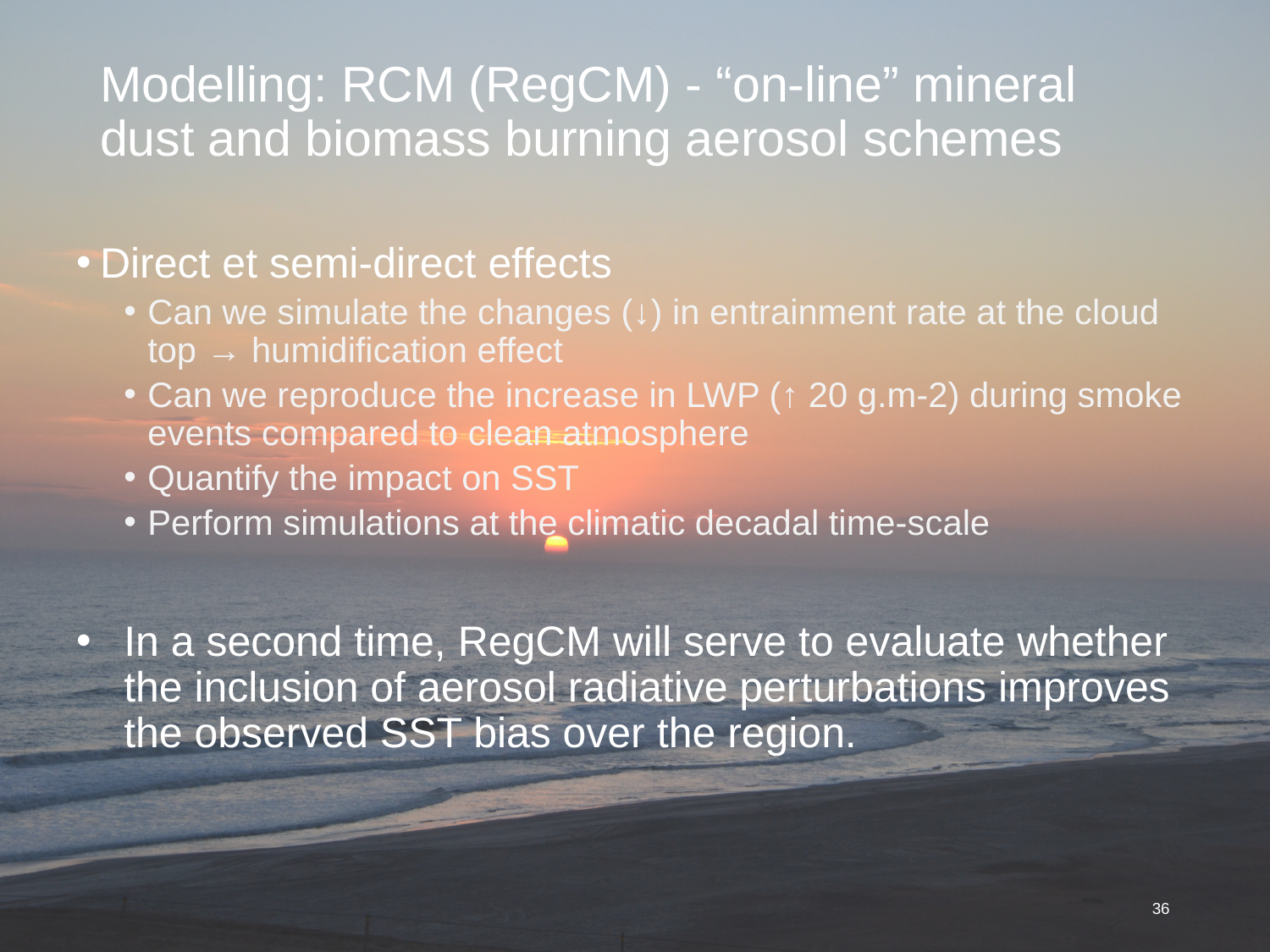

# Modelling: RCM (RegCM) - “on-line” mineral dust and biomass burning aerosol schemes

Direct et semi-direct effects
Can we simulate the changes (↓) in entrainment rate at the cloud top → humidification effect
Can we reproduce the increase in LWP (↑ 20 g.m-2) during smoke events compared to clean atmosphere
Quantify the impact on SST
Perform simulations at the climatic decadal time-scale

In a second time, RegCM will serve to evaluate whether the inclusion of aerosol radiative perturbations improves the observed SST bias over the region.
36